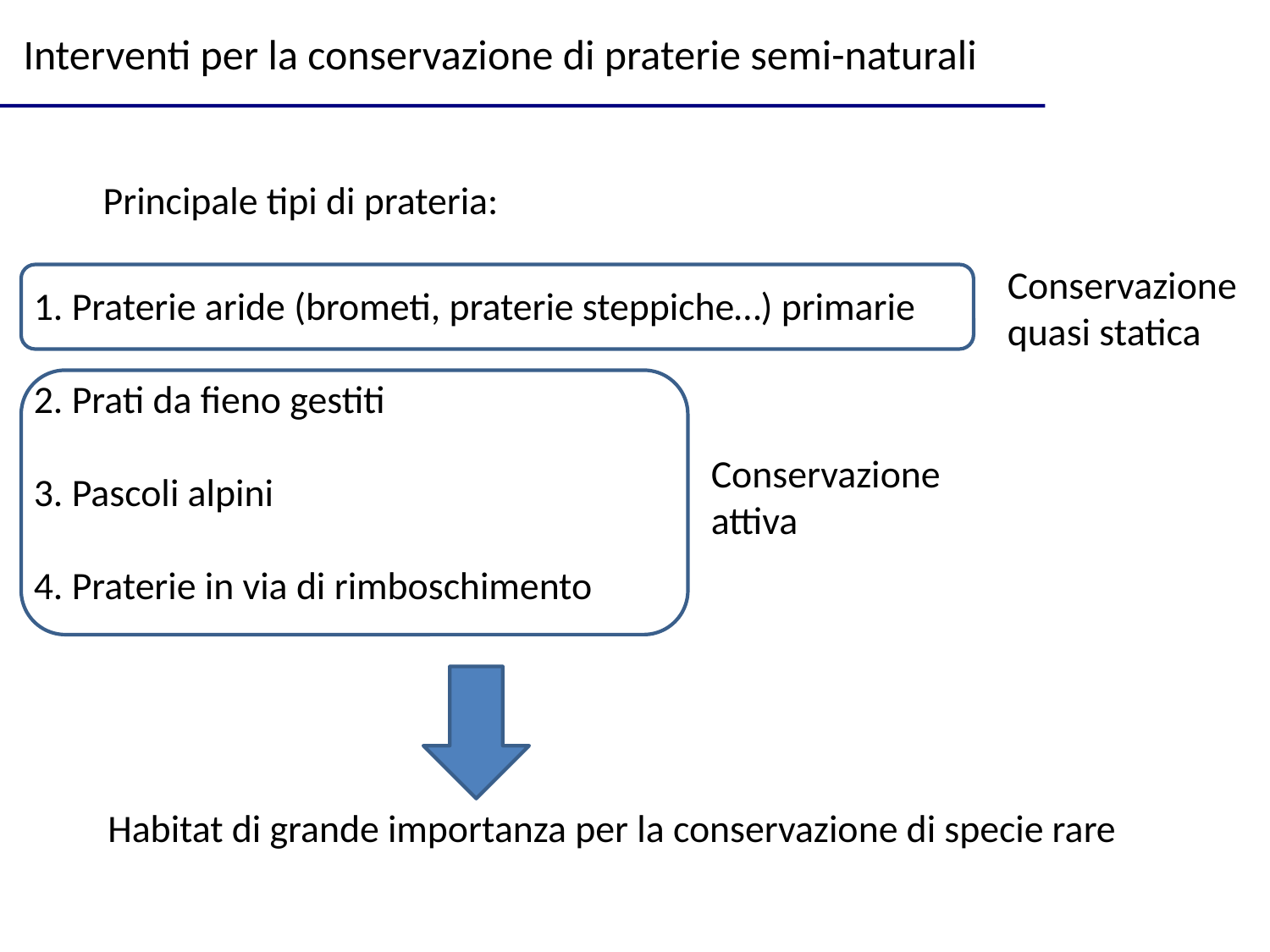

Interventi per la conservazione di praterie semi-naturali

Principale tipi di prateria:
Conservazione quasi statica

1. Praterie aride (brometi, praterie steppiche…) primarie

2. Prati da fieno gestiti

3. Pascoli alpini

4. Praterie in via di rimboschimento

Conservazione attiva

Habitat di grande importanza per la conservazione di specie rare